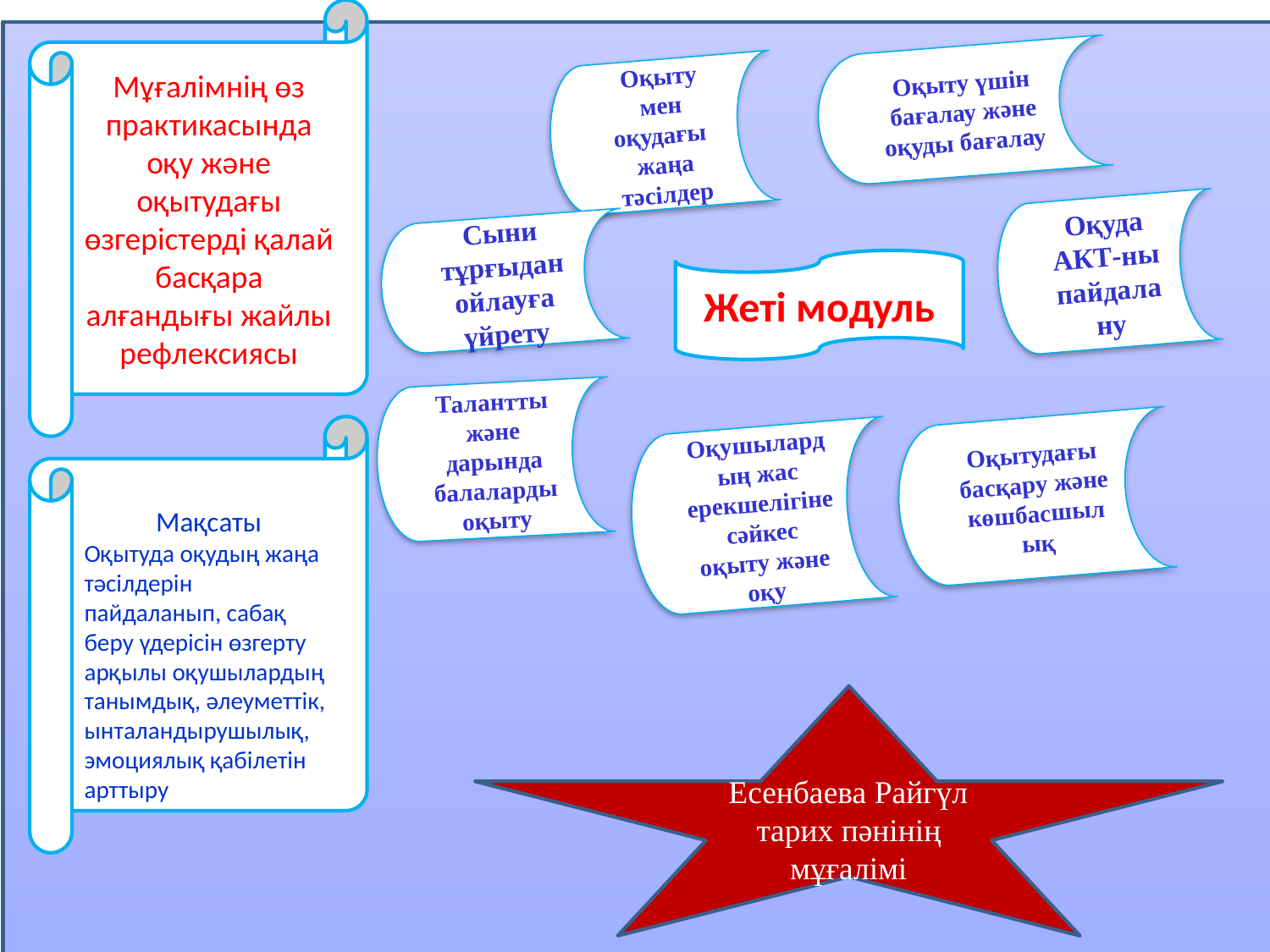

Мұғалімнің өз практикасында оқу және оқытудағы өзгерістерді қалай басқара алғандығы жайлы рефлексиясы

Оқыту үшін бағалау және оқуды бағалау
Оқыту мен оқудағы  жаңа тәсілдер

Оқуда АКТ-ны пайдалану
Сыни тұрғыдан ойлауға үйрету
Жеті модуль
Талантты және дарында балаларды оқыту

Мақсаты
Оқытуда оқудың жаңа тәсілдерін пайдаланып, сабақ беру үдерісін өзгерту арқылы оқушылардың танымдық, әлеуметтік, ынталандырушылық, эмоциялық қабілетін арттыру
Оқытудағы басқару және көшбасшылық
Оқушылардың жас ерекшелігіне сәйкес оқыту және оқу
 Есенбаева Райгүл  тарих пәнінің мұғалімі